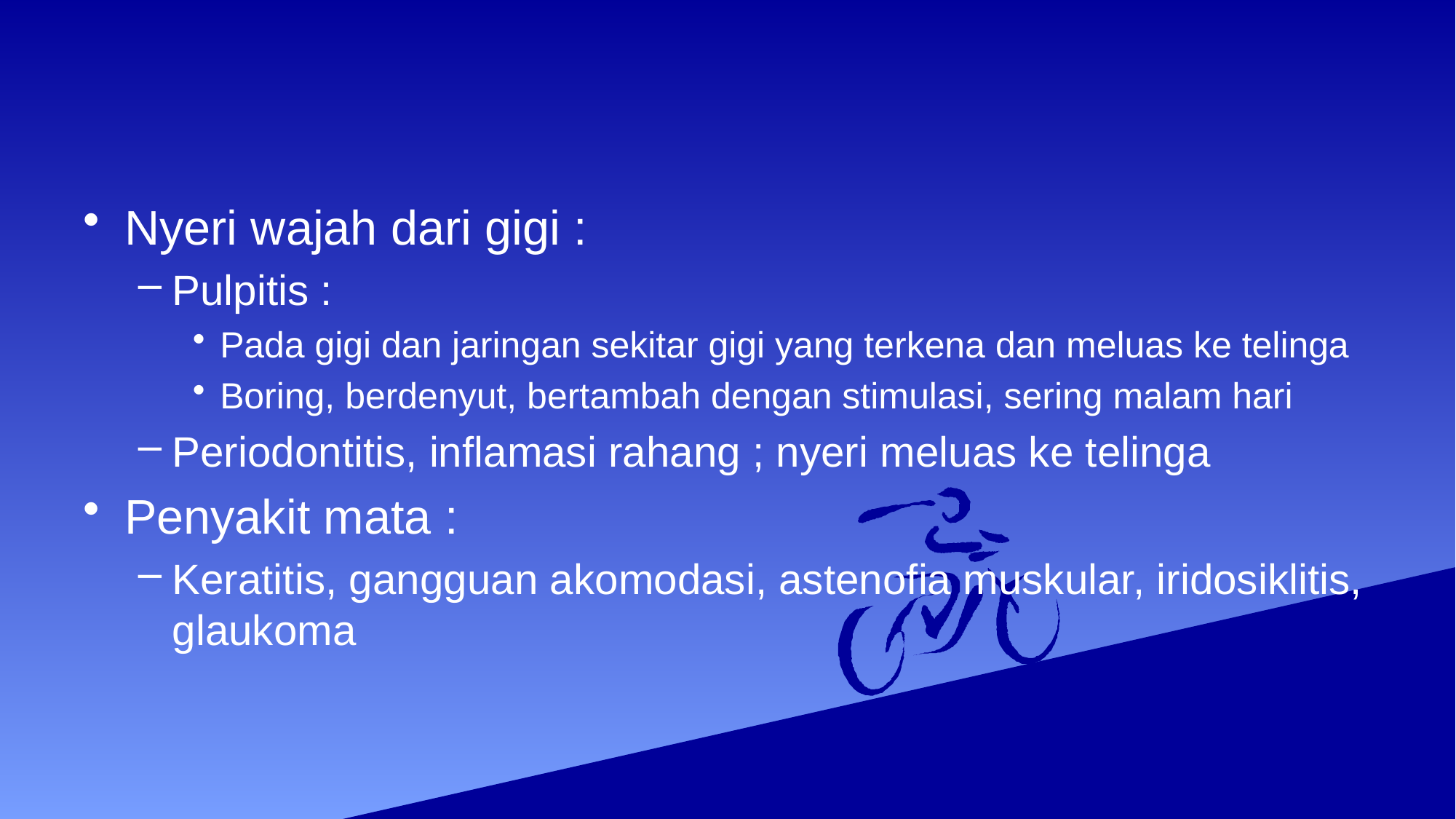

#
Nyeri wajah dari gigi :
Pulpitis :
Pada gigi dan jaringan sekitar gigi yang terkena dan meluas ke telinga
Boring, berdenyut, bertambah dengan stimulasi, sering malam hari
Periodontitis, inflamasi rahang ; nyeri meluas ke telinga
Penyakit mata :
Keratitis, gangguan akomodasi, astenofia muskular, iridosiklitis, glaukoma